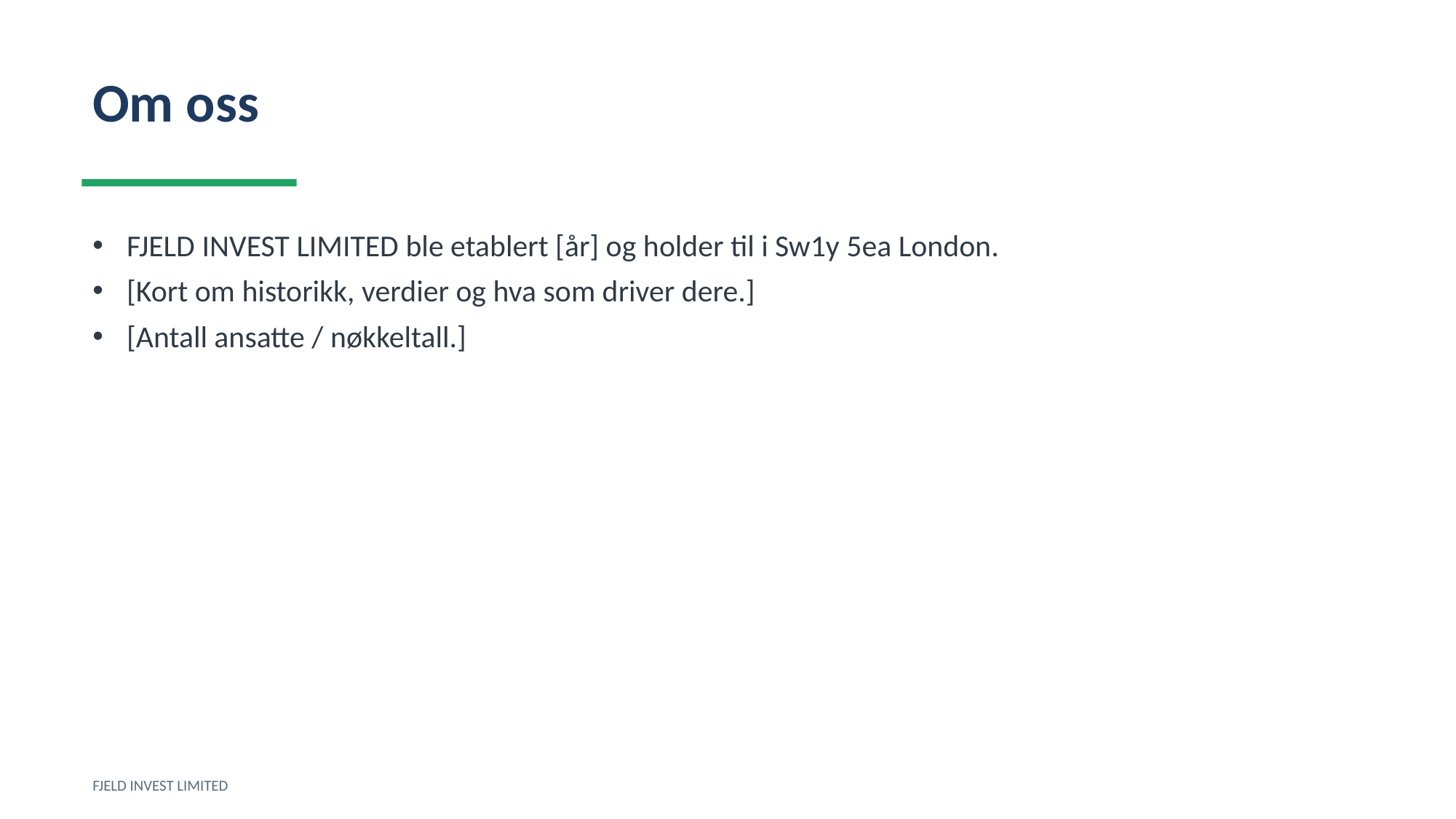

Om oss

FJELD INVEST LIMITED ble etablert [år] og holder til i Sw1y 5ea London.
[Kort om historikk, verdier og hva som driver dere.]
[Antall ansatte / nøkkeltall.]
FJELD INVEST LIMITED